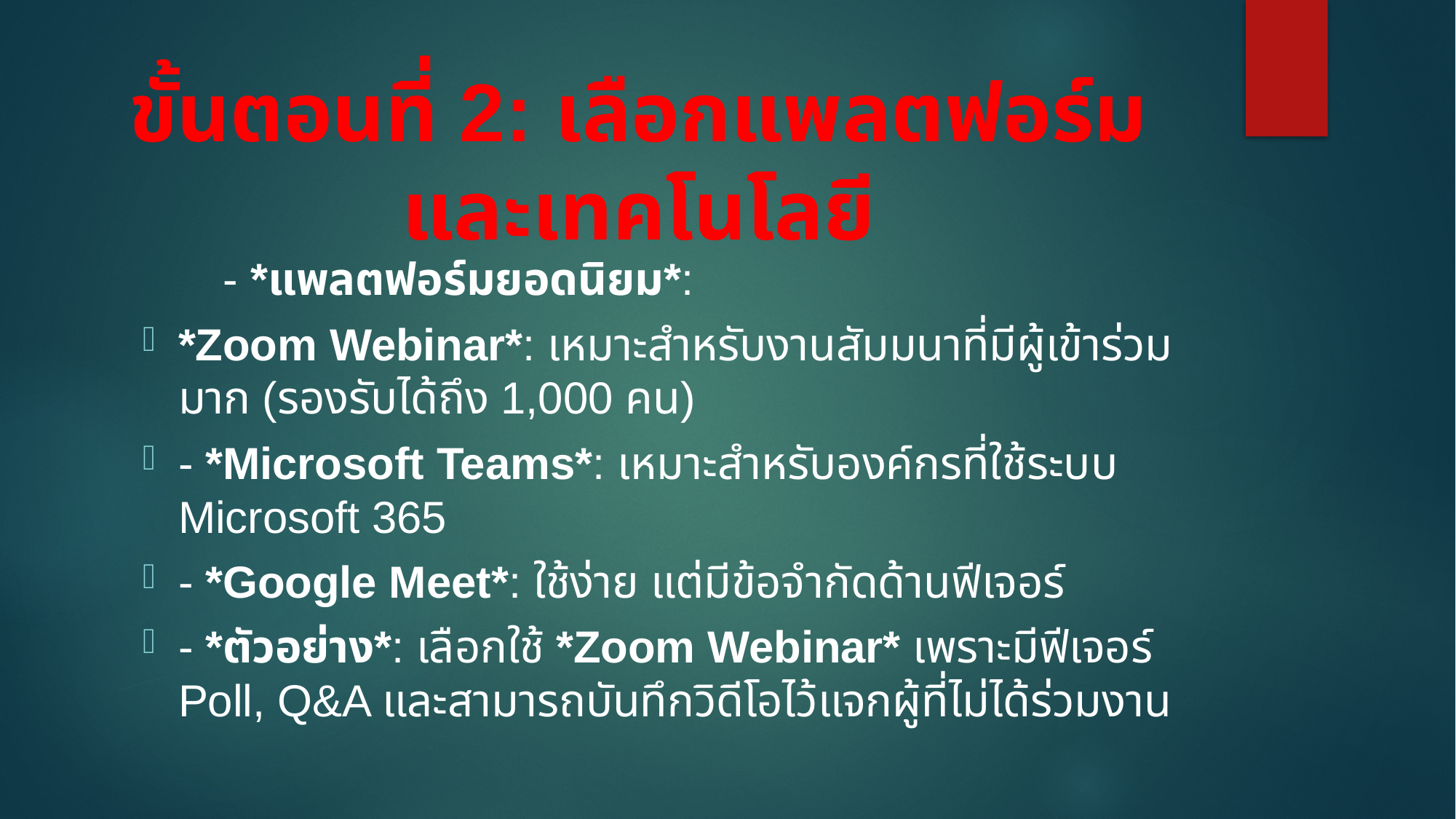

# ขั้นตอนที่ 2: เลือกแพลตฟอร์มและเทคโนโลยี
	- *แพลตฟอร์มยอดนิยม*:
*Zoom Webinar*: เหมาะสำหรับงานสัมมนาที่มีผู้เข้าร่วมมาก (รองรับได้ถึง 1,000 คน)
- *Microsoft Teams*: เหมาะสำหรับองค์กรที่ใช้ระบบ Microsoft 365
- *Google Meet*: ใช้ง่าย แต่มีข้อจำกัดด้านฟีเจอร์
- *ตัวอย่าง*: เลือกใช้ *Zoom Webinar* เพราะมีฟีเจอร์ Poll, Q&A และสามารถบันทึกวิดีโอไว้แจกผู้ที่ไม่ได้ร่วมงาน